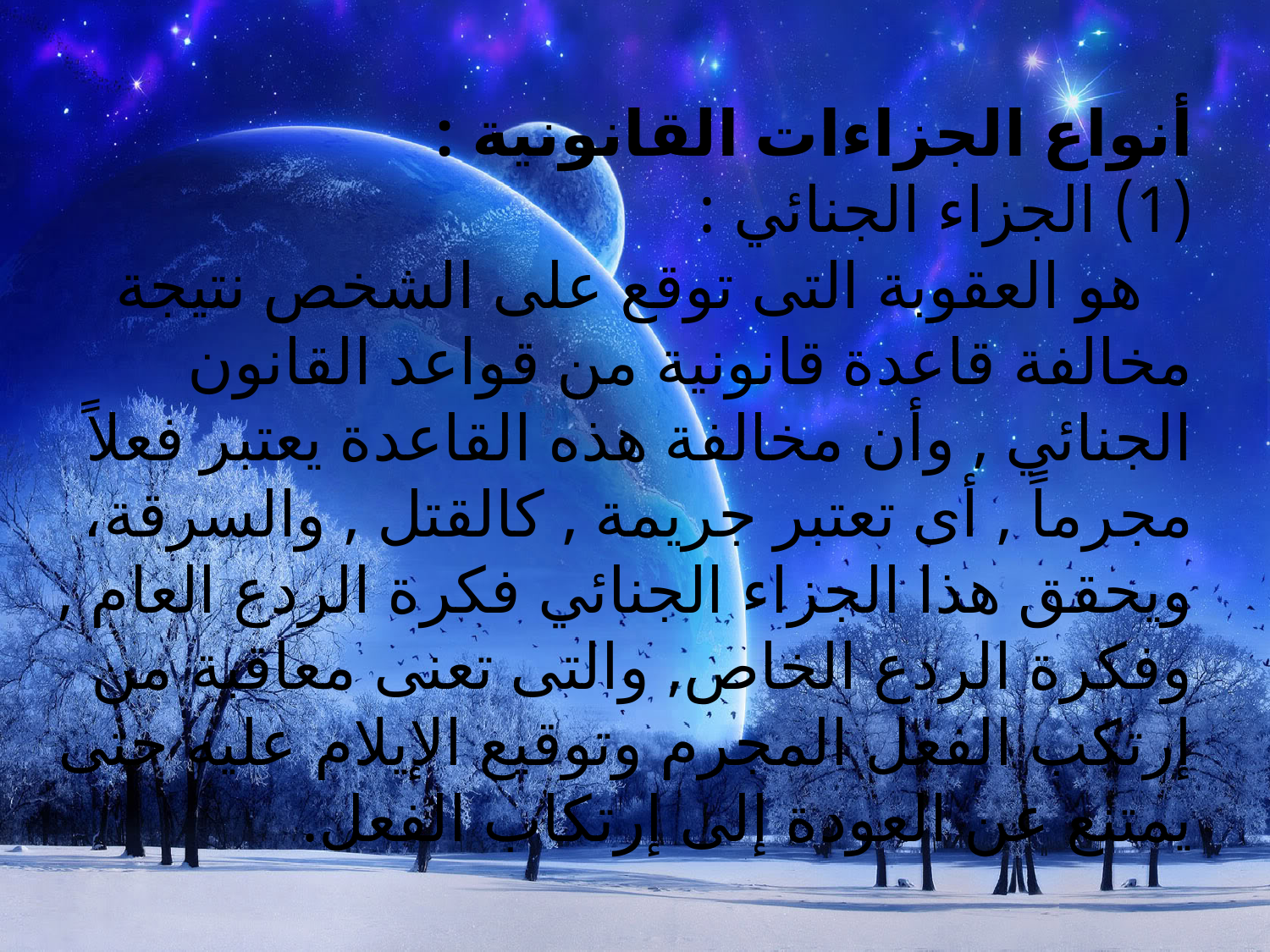

أنواع الجزاءات القانونية :
(1) الجزاء الجنائي :
   هو العقوبة التى توقع على الشخص نتيجة مخالفة قاعدة قانونية من قواعد القانون الجنائي , وأن مخالفة هذه القاعدة يعتبر فعلاً مجرماً , أى تعتبر جريمة , كالقتل , والسرقة، ويحقق هذا الجزاء الجنائي فكرة الردع العام , وفكرة الردع الخاص, والتى تعنى معاقبة من إرتكب الفعل المجرم وتوقيع الإيلام عليه حتى يمتنع عن العودة إلى إرتكاب الفعل.